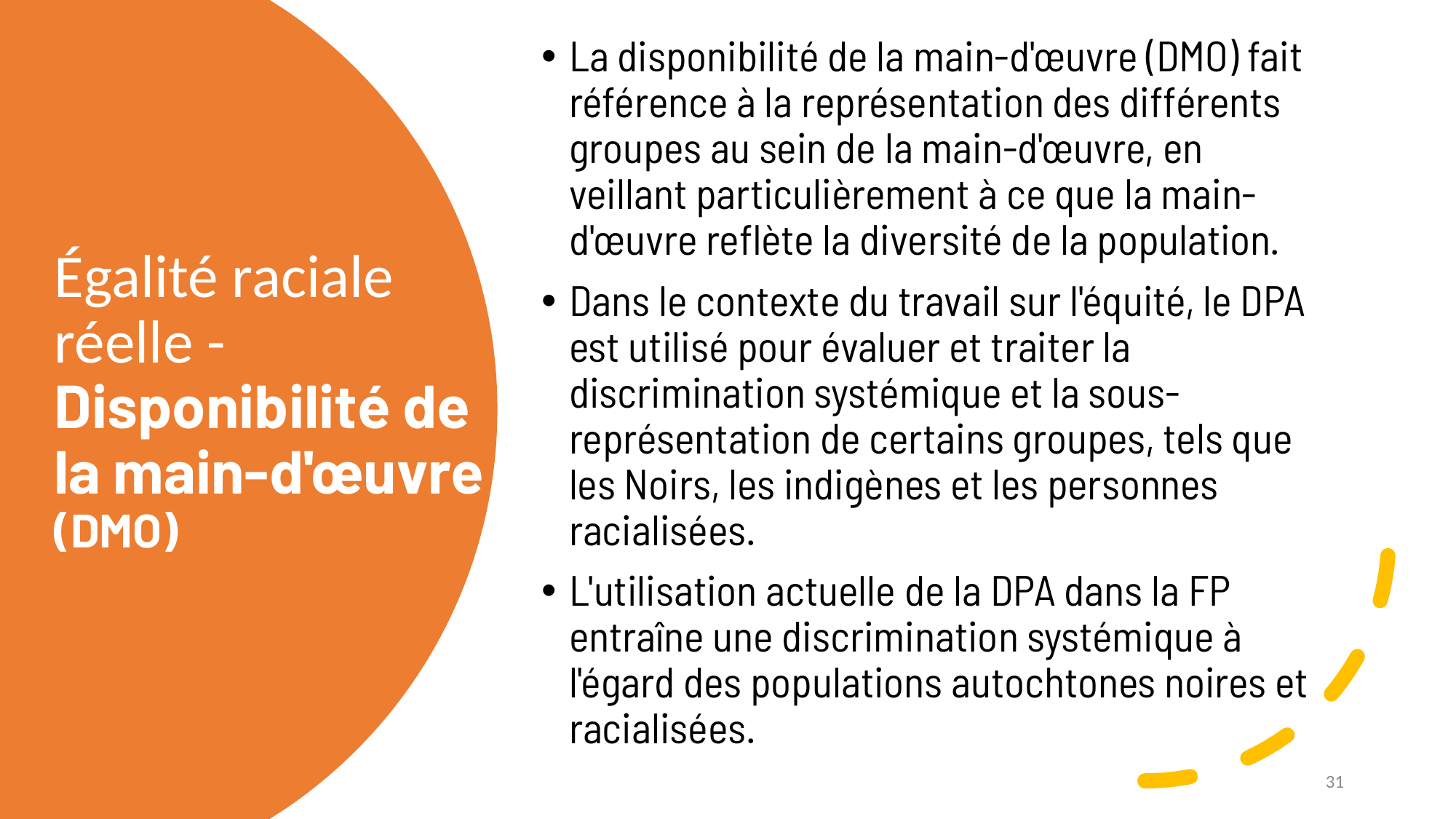

La disponibilité de la main-d'œuvre (DMO) fait référence à la représentation des différents groupes au sein de la main-d'œuvre, en veillant particulièrement à ce que la main-d'œuvre reflète la diversité de la population.
Dans le contexte du travail sur l'équité, le DPA est utilisé pour évaluer et traiter la discrimination systémique et la sous-représentation de certains groupes, tels que les Noirs, les indigènes et les personnes racialisées.
L'utilisation actuelle de la DPA dans la FP entraîne une discrimination systémique à l'égard des populations autochtones noires et racialisées.

# Égalité raciale réelle - Disponibilité de la main-d'œuvre (DMO)

31